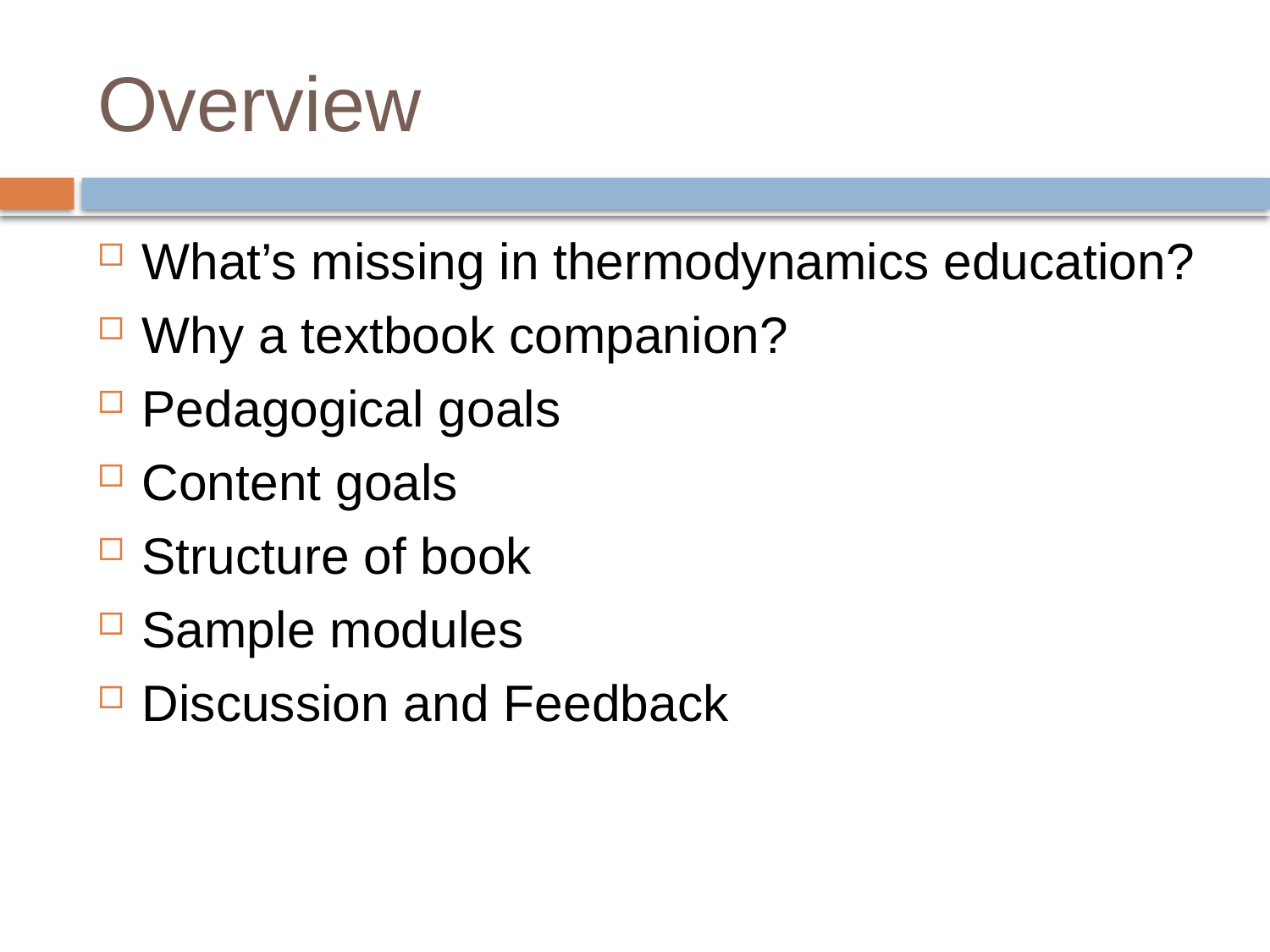

# Overview
What’s missing in thermodynamics education?
Why a textbook companion?
Pedagogical goals
Content goals
Structure of book
Sample modules
Discussion and Feedback